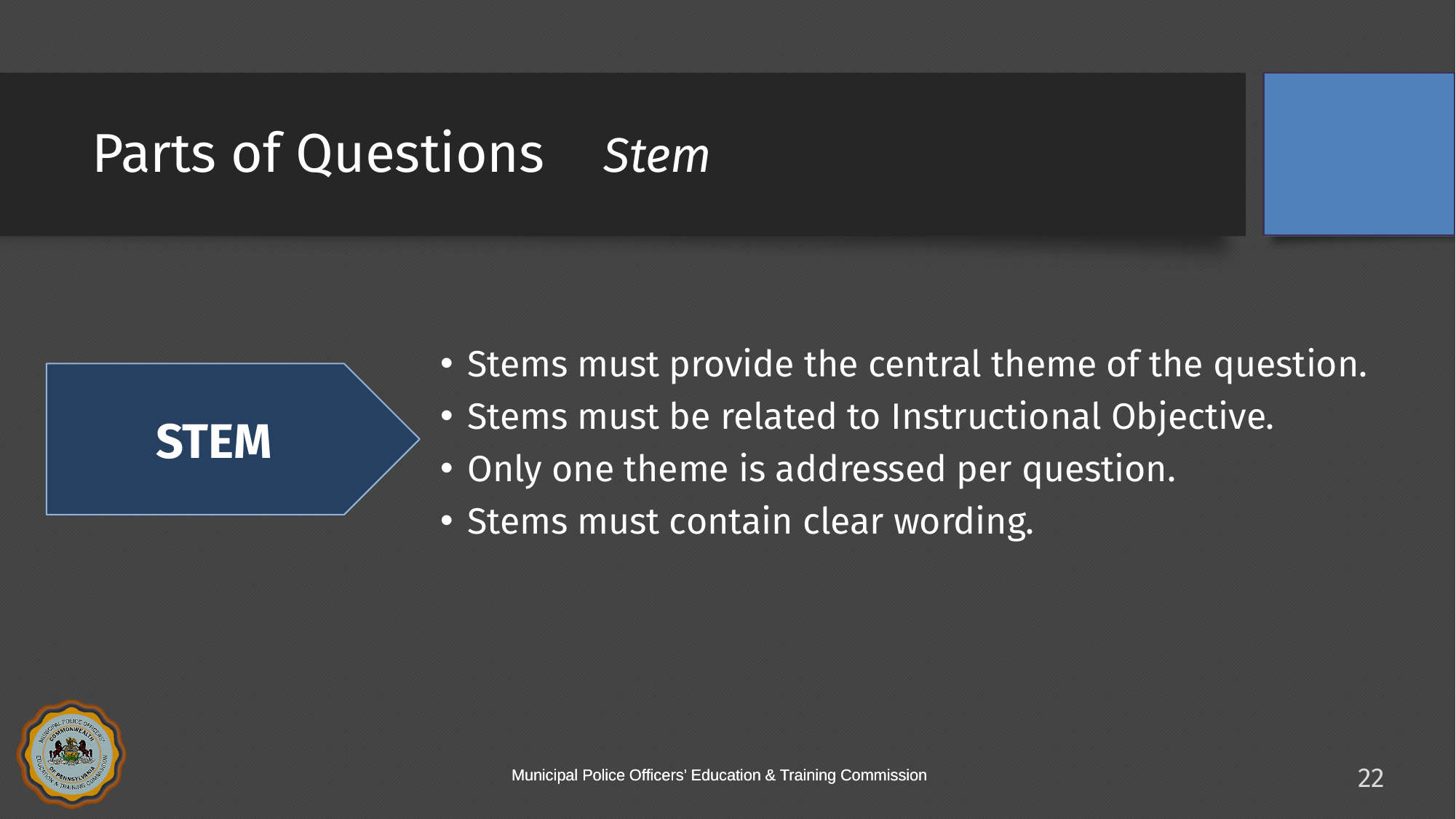

# Parts of Questions    Stem
Stems must provide the central theme of the question.
Stems must be related to Instructional Objective.
Only one theme is addressed per question.
Stems must contain clear wording.

STEM